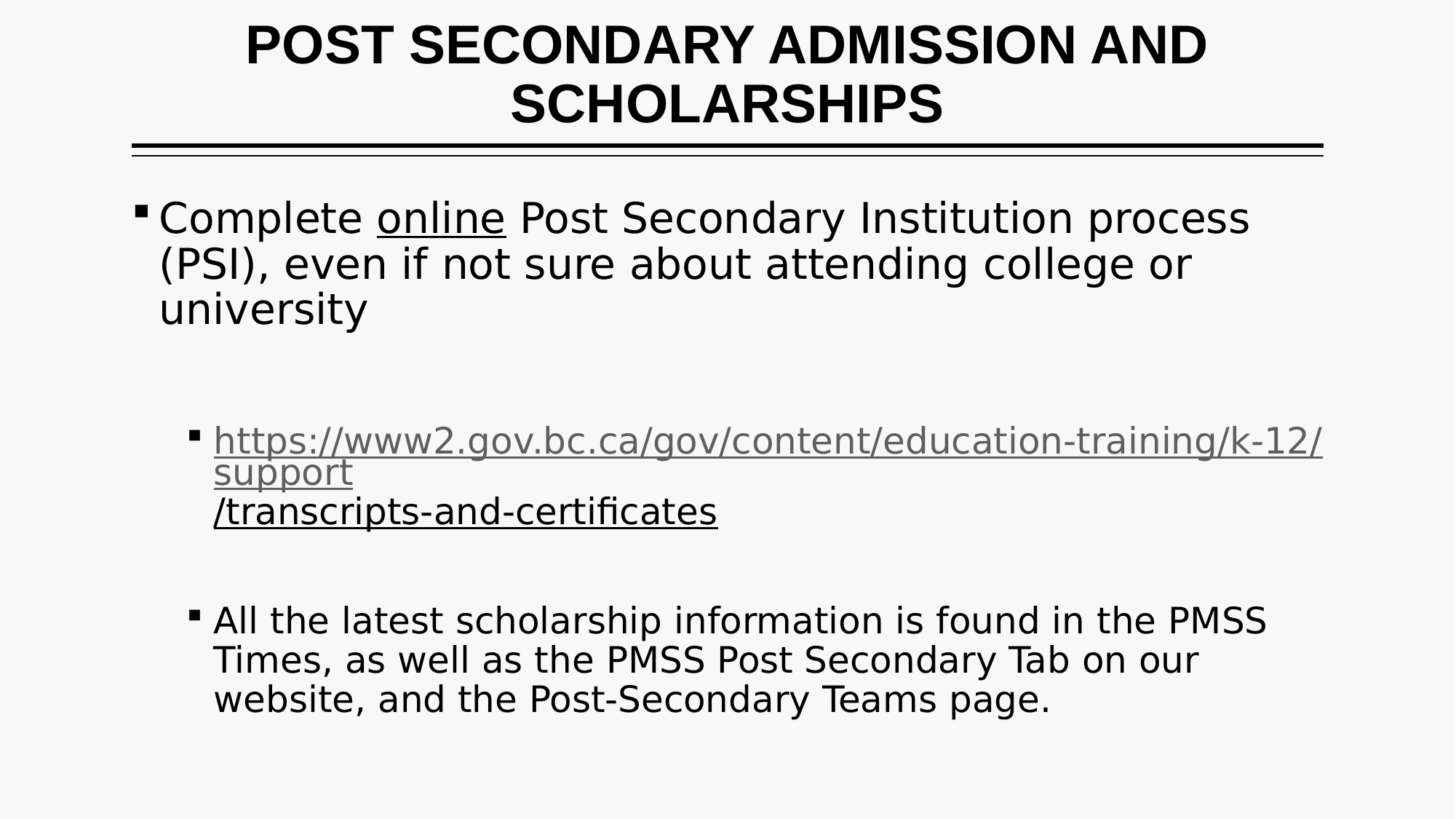

# POST SECONDARY ADMISSION AND SCHOLARSHIPS
Complete online Post Secondary Institution process (PSI), even if not sure about attending college or university

https://www2.gov.bc.ca/gov/content/education-training/k-12/support/transcripts-and-certificates

All the latest scholarship information is found in the PMSS Times, as well as the PMSS Post Secondary Tab on our website, and the Post-Secondary Teams page.